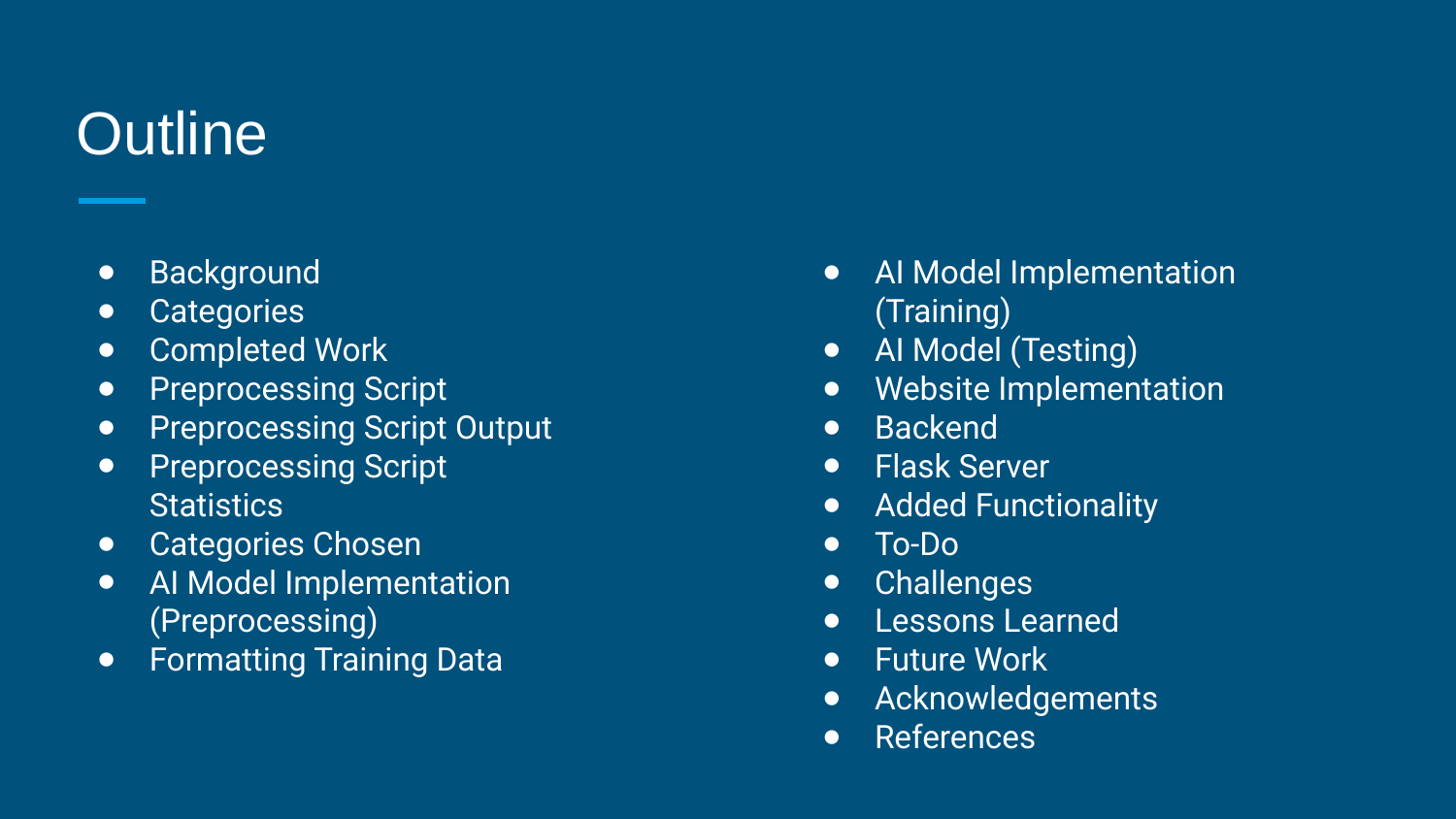

# Outline
Background
Categories
Completed Work
Preprocessing Script
Preprocessing Script Output
Preprocessing Script Statistics
Categories Chosen
AI Model Implementation (Preprocessing)
Formatting Training Data
AI Model Implementation (Training)
AI Model (Testing)
Website Implementation
Backend
Flask Server
Added Functionality
To-Do
Challenges
Lessons Learned
Future Work
Acknowledgements
References